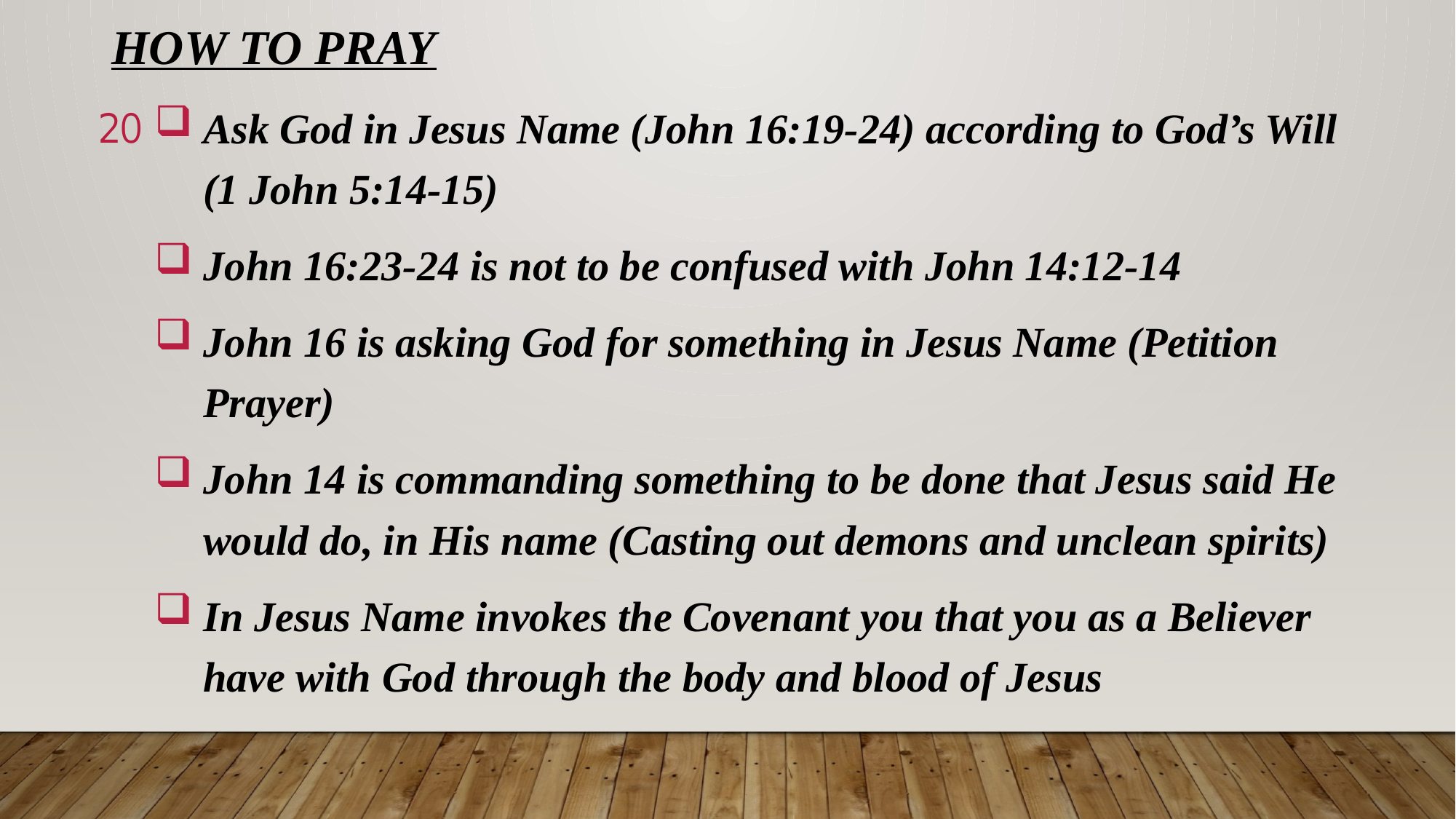

# HOW TO PRAY
 Ask God in Jesus Name (John 16:19-24) according to God’s Will
  (1 John 5:14-15)
 John 16:23-24 is not to be confused with John 14:12-14
 John 16 is asking God for something in Jesus Name (Petition
  Prayer)
 John 14 is commanding something to be done that Jesus said He
  would do, in His name (Casting out demons and unclean spirits)
 In Jesus Name invokes the Covenant you that you as a Believer
  have with God through the body and blood of Jesus
20